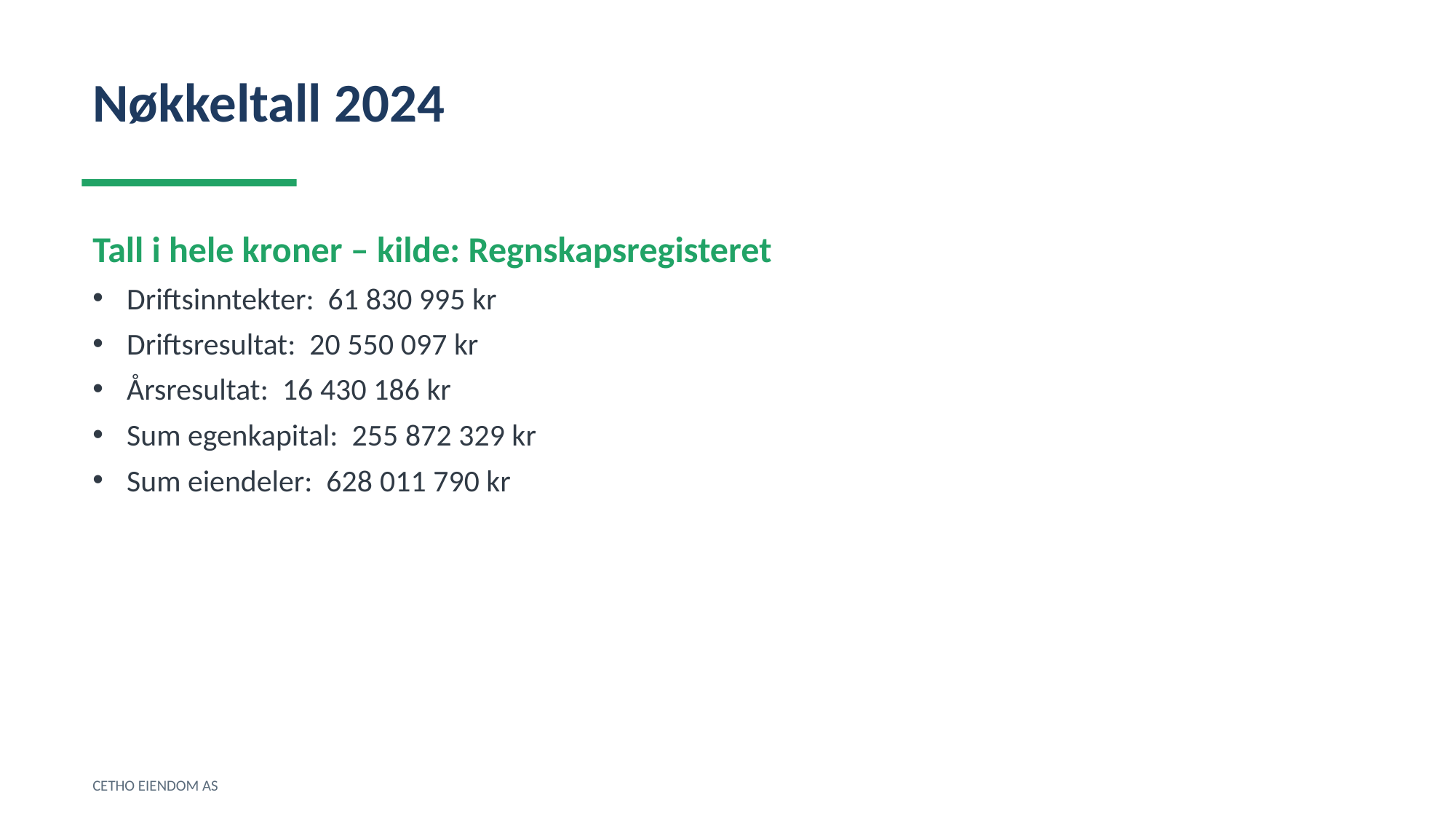

Nøkkeltall 2024

Tall i hele kroner – kilde: Regnskapsregisteret
Driftsinntekter:  61 830 995 kr
Driftsresultat:  20 550 097 kr
Årsresultat:  16 430 186 kr
Sum egenkapital:  255 872 329 kr
Sum eiendeler:  628 011 790 kr
CETHO EIENDOM AS